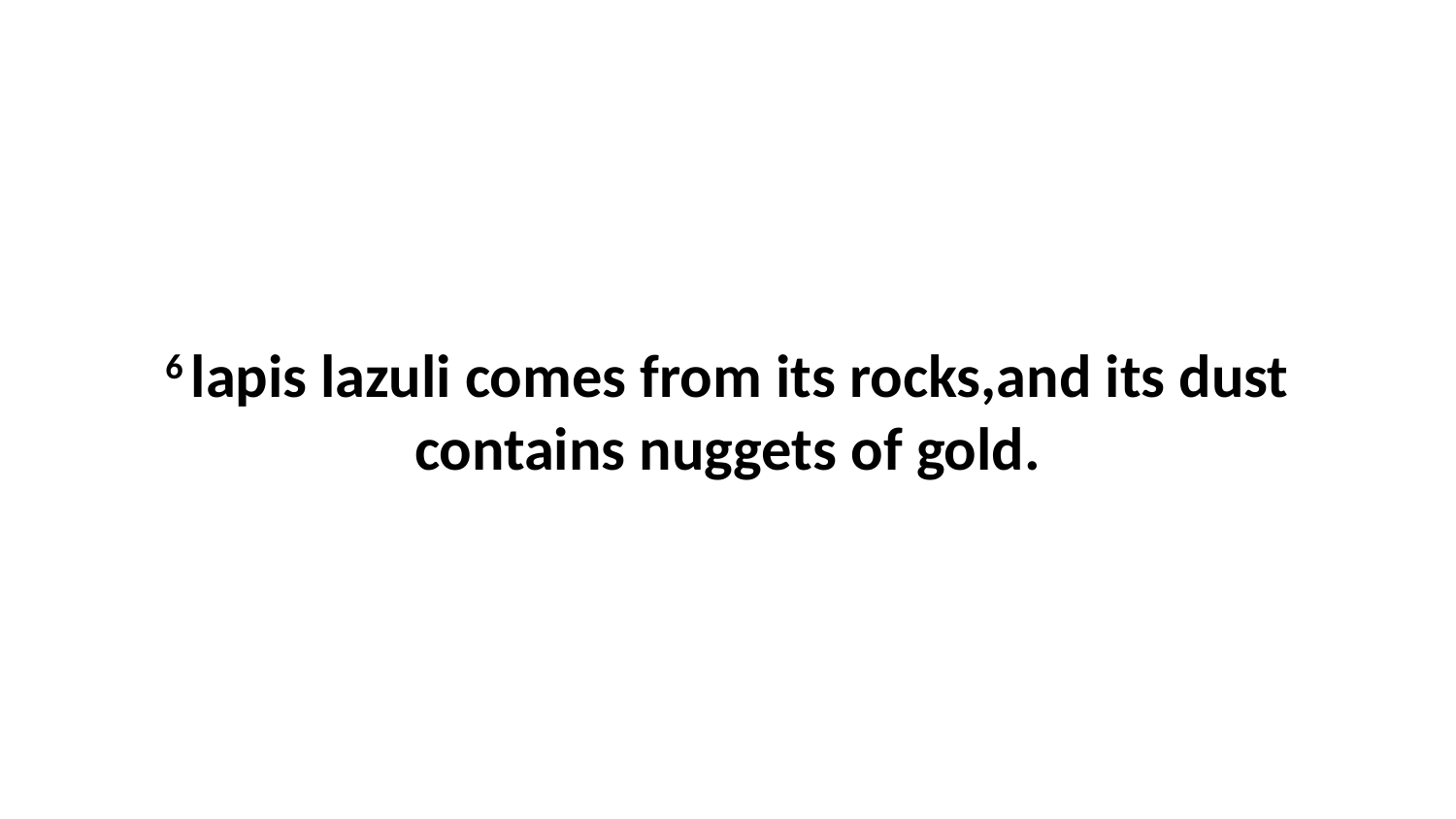

6 lapis lazuli comes from its rocks,and its dust contains nuggets of gold.